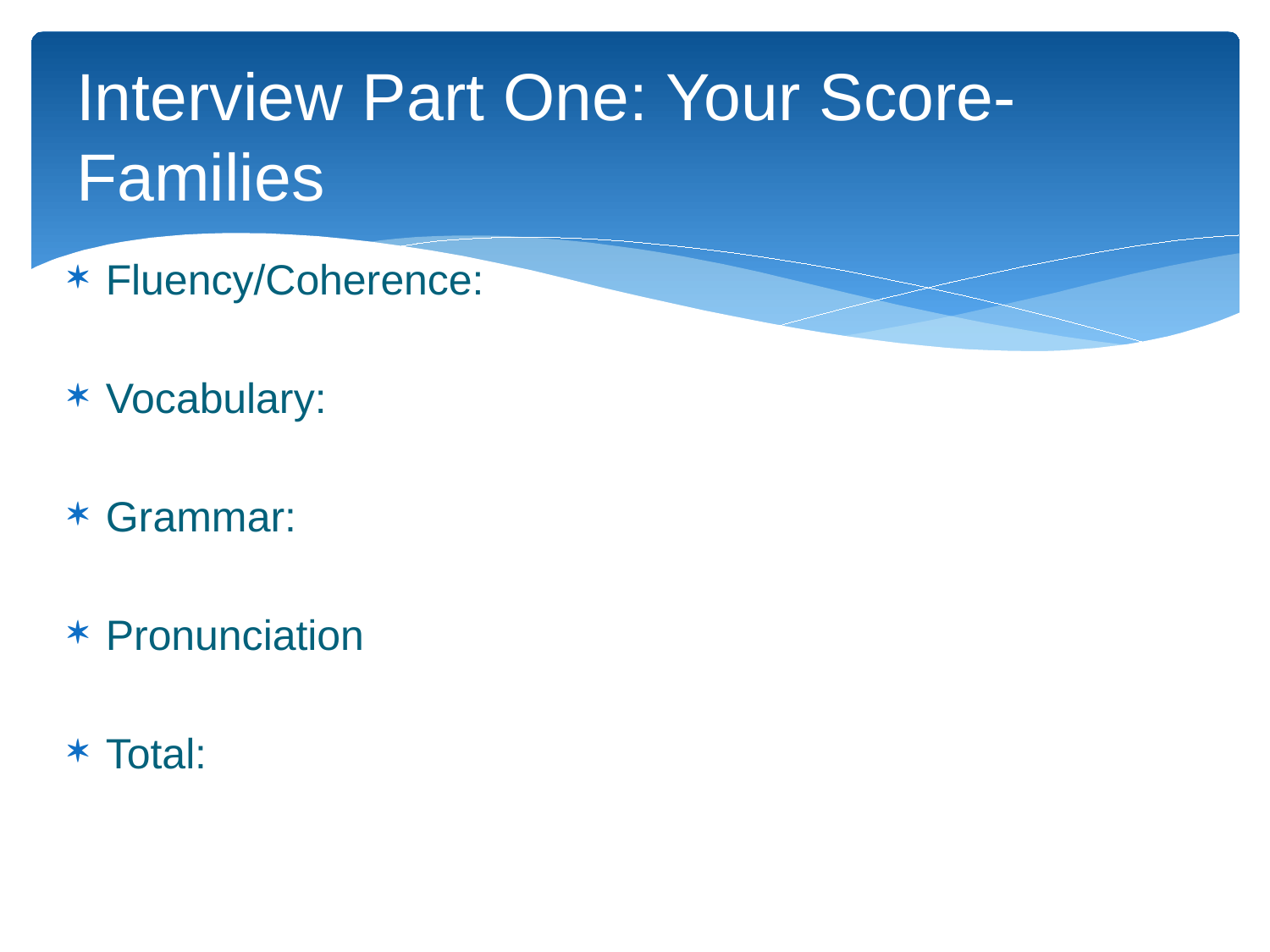

# Interview Part One: Your Score-Families
Fluency/Coherence:

Vocabulary:

Grammar:

Pronunciation

Total: